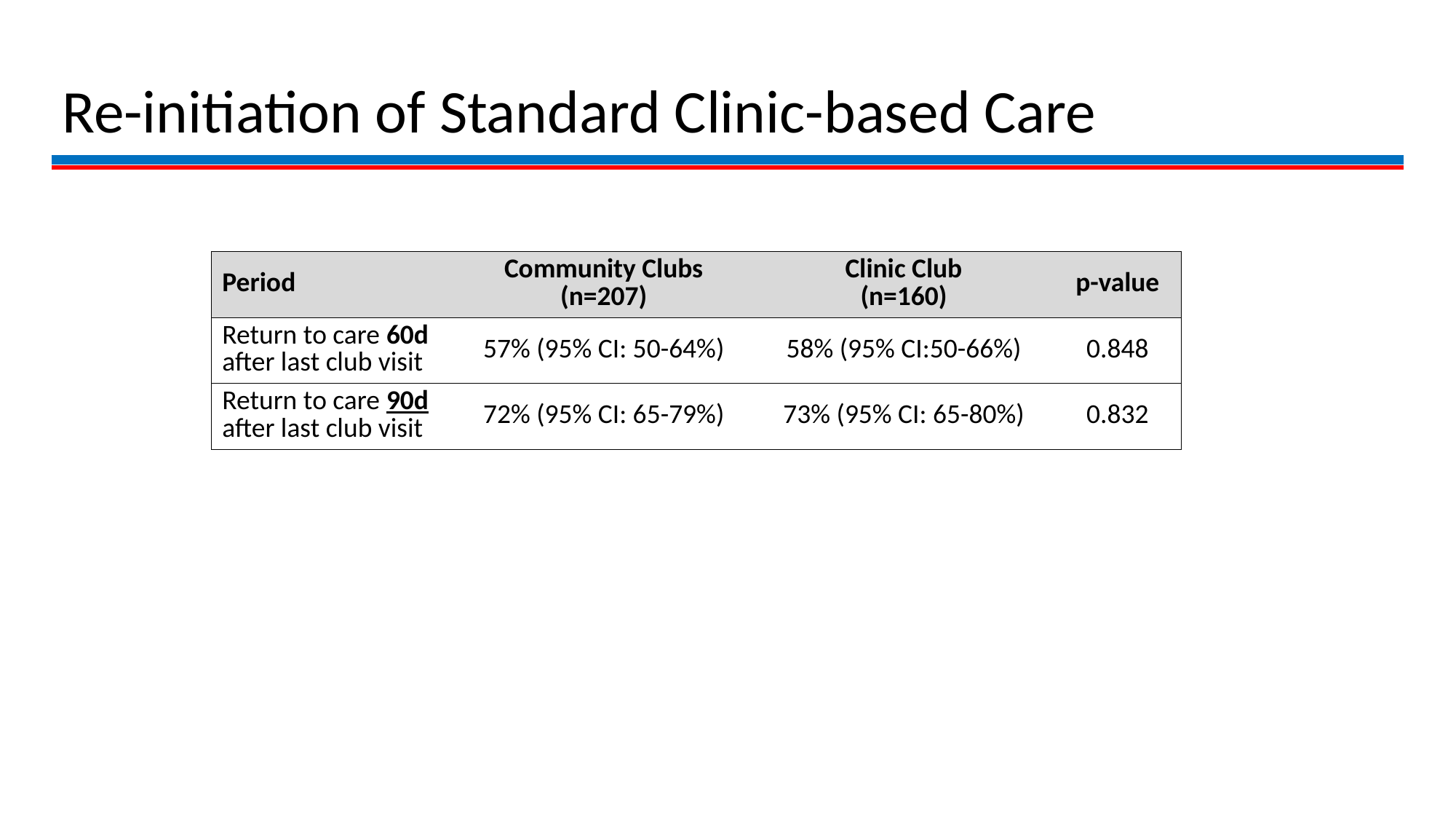

# Re-initiation of Standard Clinic-based Care
| Period | Community Clubs (n=207) | Clinic Club (n=160) | p-value |
| --- | --- | --- | --- |
| Return to care 60d after last club visit | 57% (95% CI: 50-64%) | 58% (95% CI:50-66%) | 0.848 |
| Return to care 90d after last club visit | 72% (95% CI: 65-79%) | 73% (95% CI: 65-80%) | 0.832 |